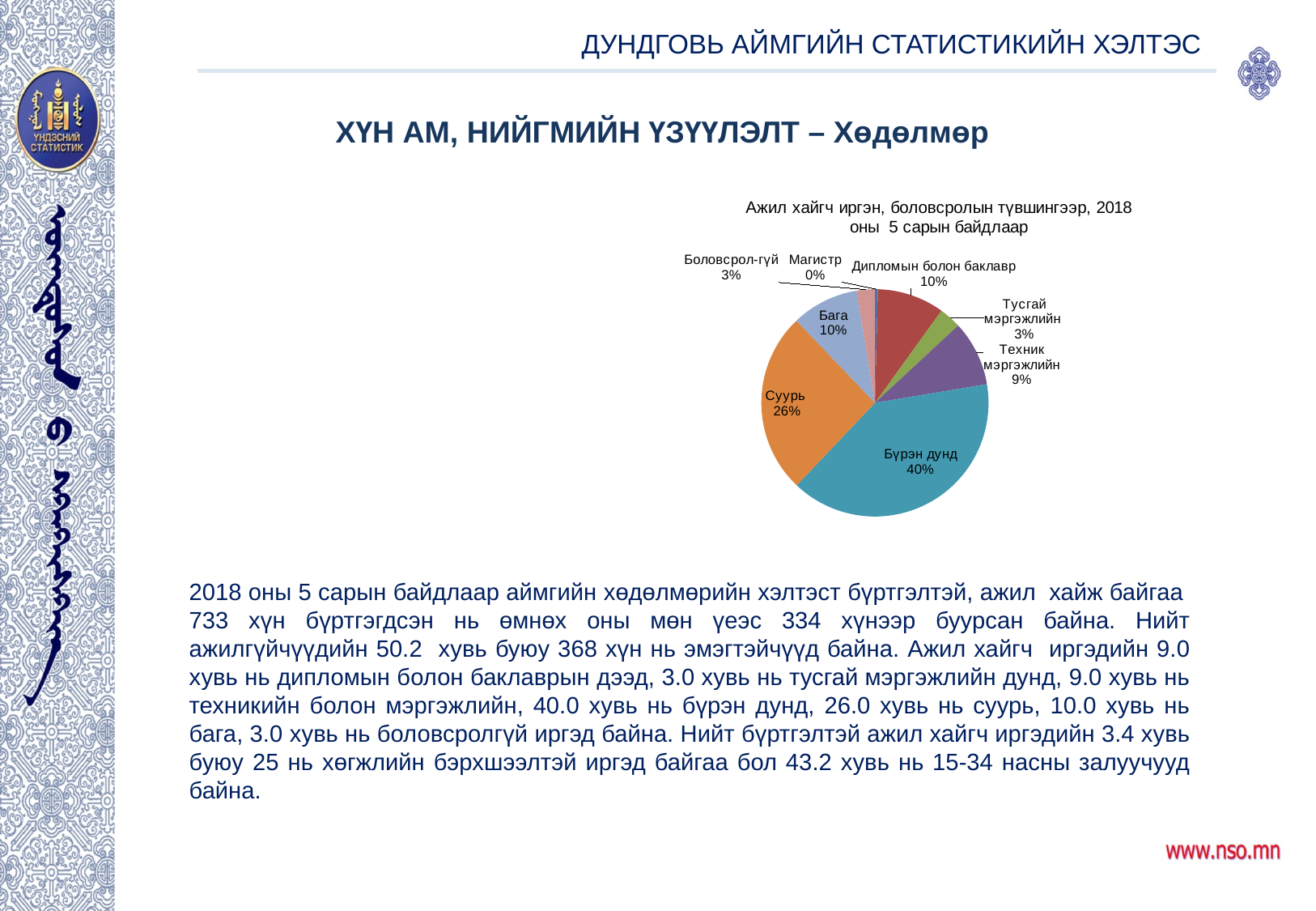

ДУНДГОВЬ АЙМГИЙН СТАТИСТИКИЙН ХЭЛТЭС
ХҮН АМ, НИЙГМИЙН ҮЗҮҮЛЭЛТ – Хөдөлмөр

### Chart: Ажил хайгч иргэн, боловсролын түвшингээр, 2018 оны  5 сарын байдлаар

| Category | Ажил хайгч иргэн, боловсролын түвшингээр, 2018 оны 5 сарын байдлаар |
|---|---|
| Магистр | 3.0 |
| Дипломын болон баклавр | 70.0 |
| Тусгай мэргэжлийн  | 23.0 |
| Техник мэргэжлийн | 68.0 |
| Бүрэн дунд | 291.0 |
| Суурь  | 189.0 |
| Бага | 70.0 |
| Боловсрол-гүй | 19.0 |

[unsupported chart]

2018 оны 5 сарын байдлаар аймгийн хөдөлмөрийн хэлтэст бүртгэлтэй, ажил  хайж байгаа  733 хүн бүртгэгдсэн нь өмнөх оны мөн үеэс 334 хүнээр буурсан байна. Нийт ажилгүйчүүдийн 50.2  хувь буюу 368 хүн нь эмэгтэйчүүд байна. Ажил хайгч  иргэдийн 9.0 хувь нь дипломын болон баклаврын дээд, 3.0 хувь нь тусгай мэргэжлийн дунд, 9.0 хувь нь техникийн болон мэргэжлийн, 40.0 хувь нь бүрэн дунд, 26.0 хувь нь суурь, 10.0 хувь нь бага, 3.0 хувь нь боловсролгүй иргэд байна. Нийт бүртгэлтэй ажил хайгч иргэдийн 3.4 хувь буюу 25 нь хөгжлийн бэрхшээлтэй иргэд байгаа бол 43.2 хувь нь 15-34 насны залуучууд байна.